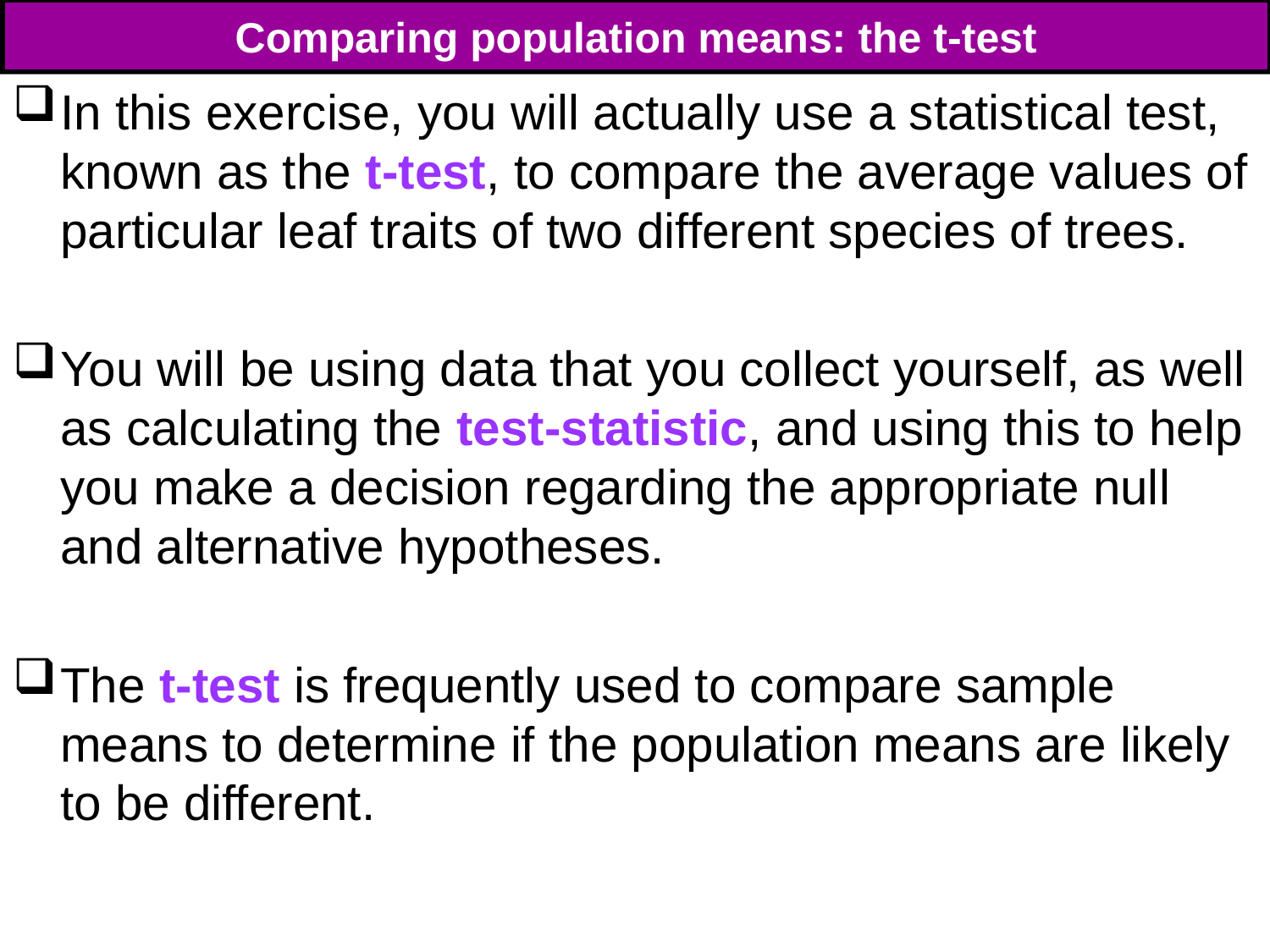

# Comparing population means: the t-test
In this exercise, you will actually use a statistical test, known as the t-test, to compare the average values of particular leaf traits of two different species of trees.

You will be using data that you collect yourself, as well as calculating the test-statistic, and using this to help you make a decision regarding the appropriate null and alternative hypotheses.

The t-test is frequently used to compare sample means to determine if the population means are likely to be different.

103
103